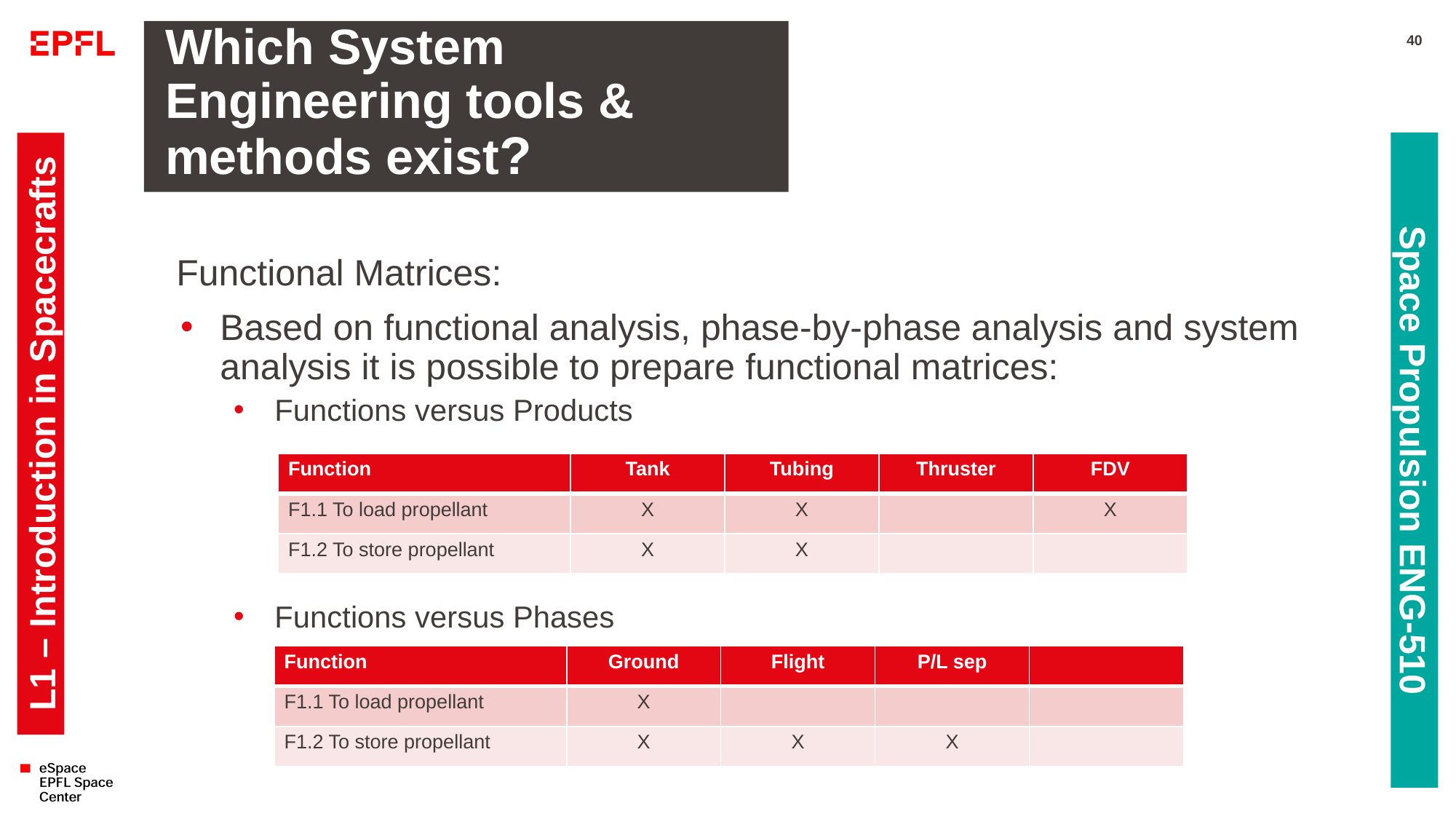

# Which System Engineering tools & methods exist?
40
Functional Matrices:
Based on functional analysis, phase-by-phase analysis and system analysis it is possible to prepare functional matrices:
Functions versus Products

Functions versus Phases
L1 – Introduction in Spacecrafts
Space Propulsion ENG-510

| Function | Tank | Tubing | Thruster | FDV |
| --- | --- | --- | --- | --- |
| F1.1 To load propellant | X | X |  | X |
| F1.2 To store propellant | X | X |  |  |
| Function | Ground | Flight | P/L sep |  |
| --- | --- | --- | --- | --- |
| F1.1 To load propellant | X |  |  |  |
| F1.2 To store propellant | X | X | X |  |